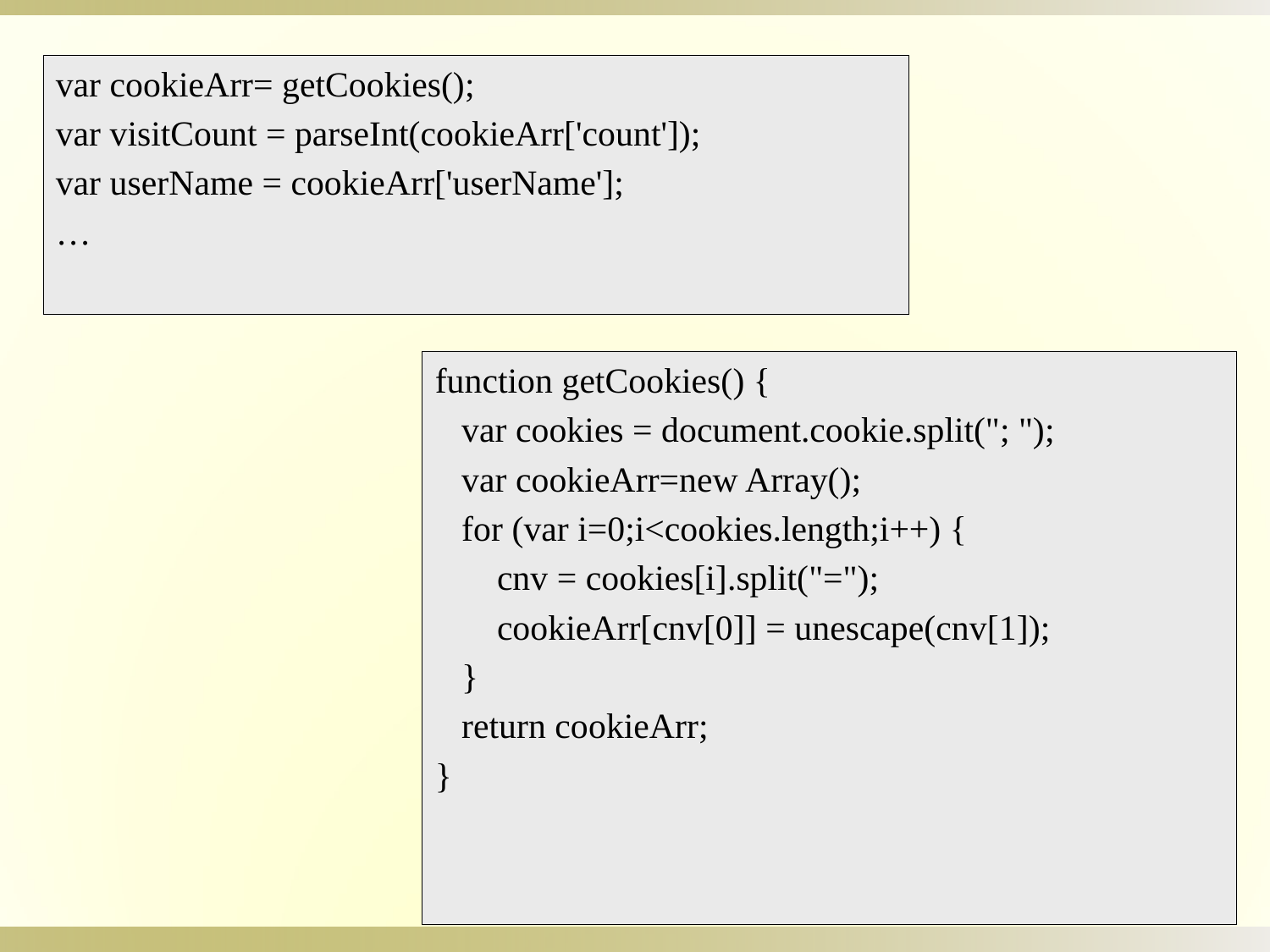

var cookieArr= getCookies();
var visitCount = parseInt(cookieArr['count']);
var userName = cookieArr['userName'];
…
function getCookies() {
   var cookies = document.cookie.split("; ");
   var cookieArr=new Array();
   for (var i=0;i<cookies.length;i++) {
       cnv = cookies[i].split("=");
       cookieArr[cnv[0]] = unescape(cnv[1]);
   }
   return cookieArr;
}